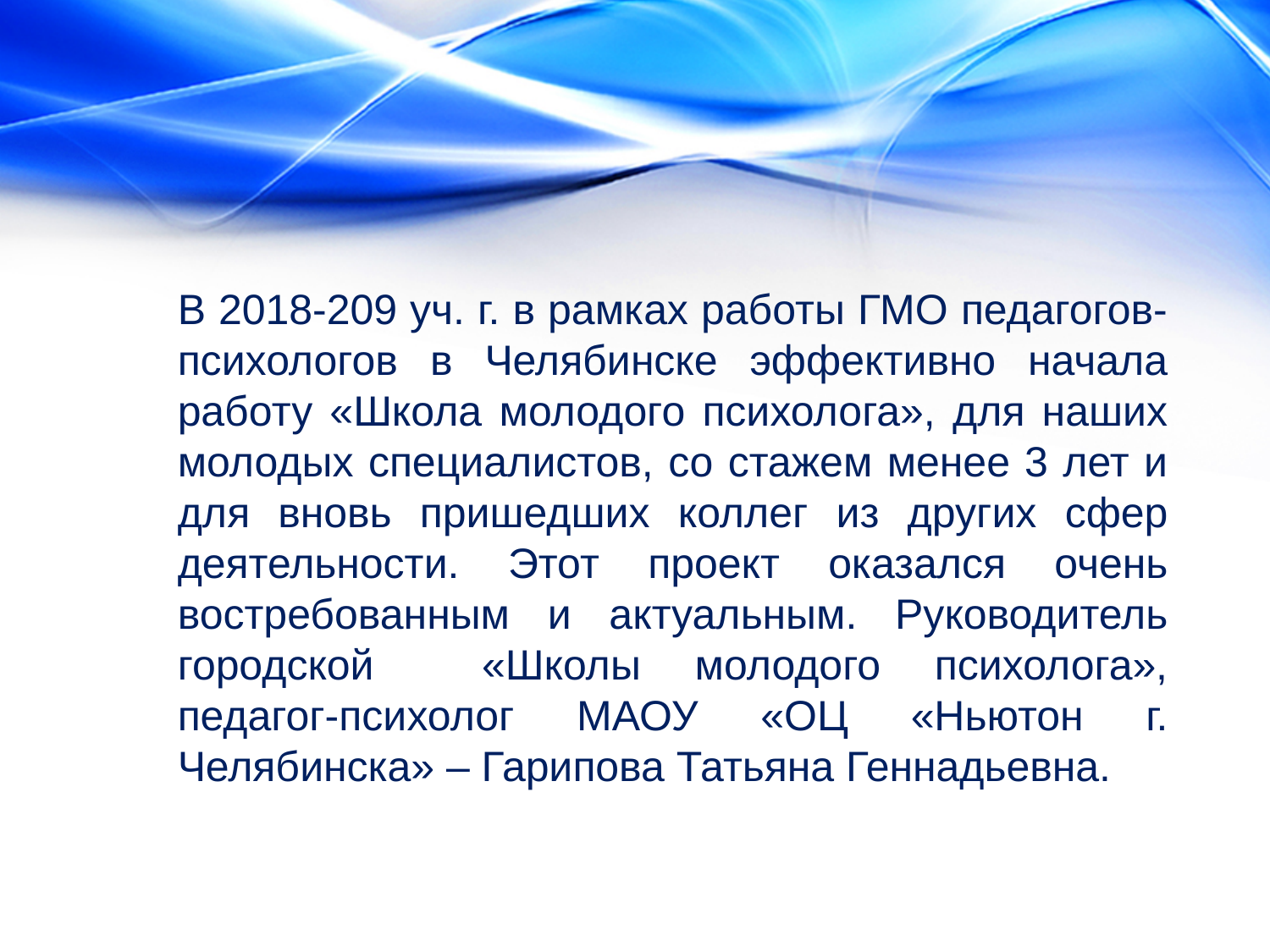

В 2018-209 уч. г. в рамках работы ГМО педагогов-психологов в Челябинске эффективно начала работу «Школа молодого психолога», для наших молодых специалистов, со стажем менее 3 лет и для вновь пришедших коллег из других сфер деятельности. Этот проект оказался очень востребованным и актуальным. Руководитель городской  «Школы молодого психолога», педагог-психолог МАОУ «ОЦ «Ньютон г. Челябинска» – Гарипова Татьяна Геннадьевна.